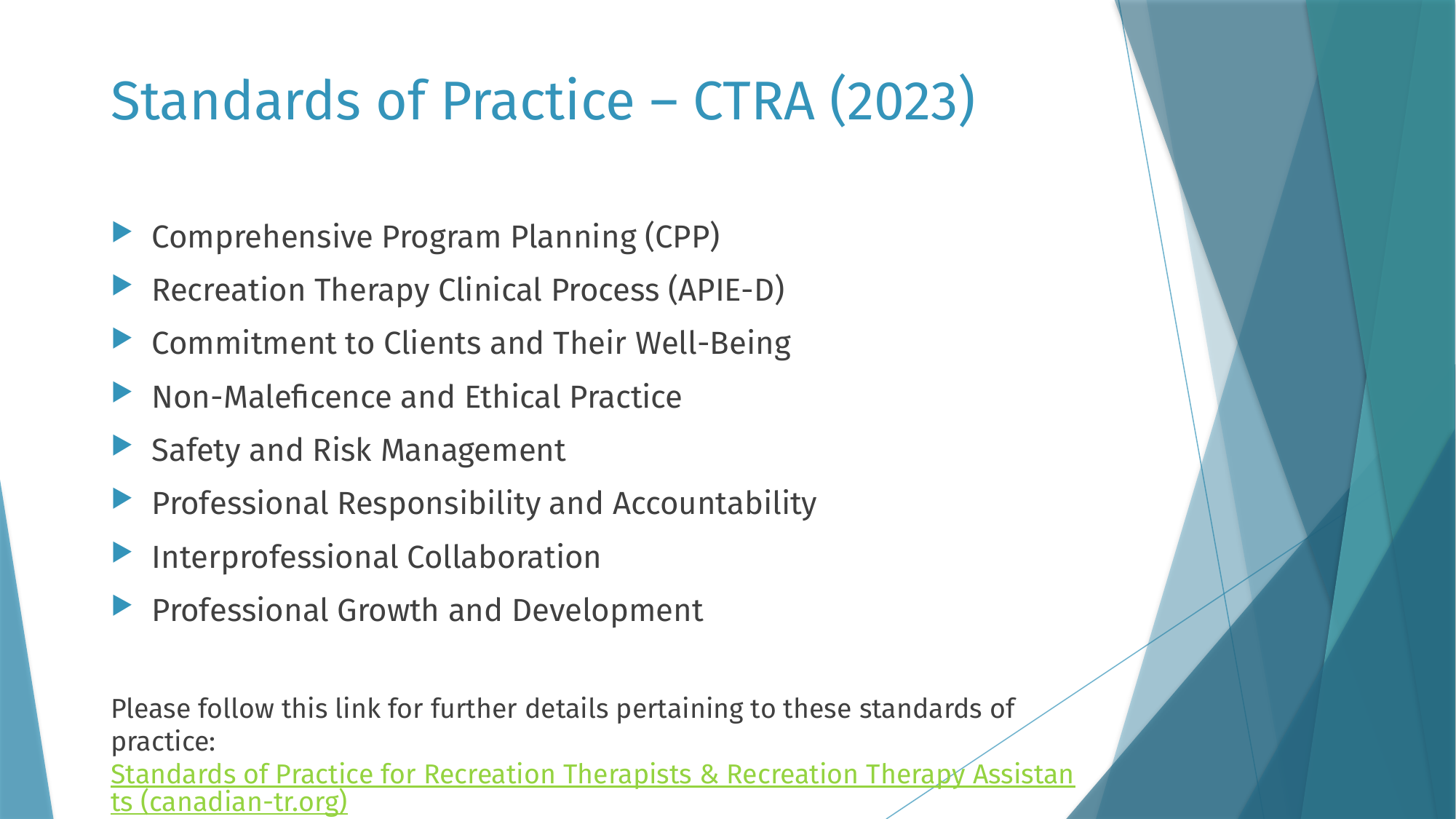

# Standards of Practice – CTRA (2023)
Comprehensive Program Planning (CPP)
Recreation Therapy Clinical Process (APIE-D)
Commitment to Clients and Their Well-Being
Non-Maleficence and Ethical Practice
Safety and Risk Management
Professional Responsibility and Accountability
Interprofessional Collaboration
Professional Growth and Development

Please follow this link for further details pertaining to these standards of practice: Standards of Practice for Recreation Therapists & Recreation Therapy Assistants (canadian-tr.org)